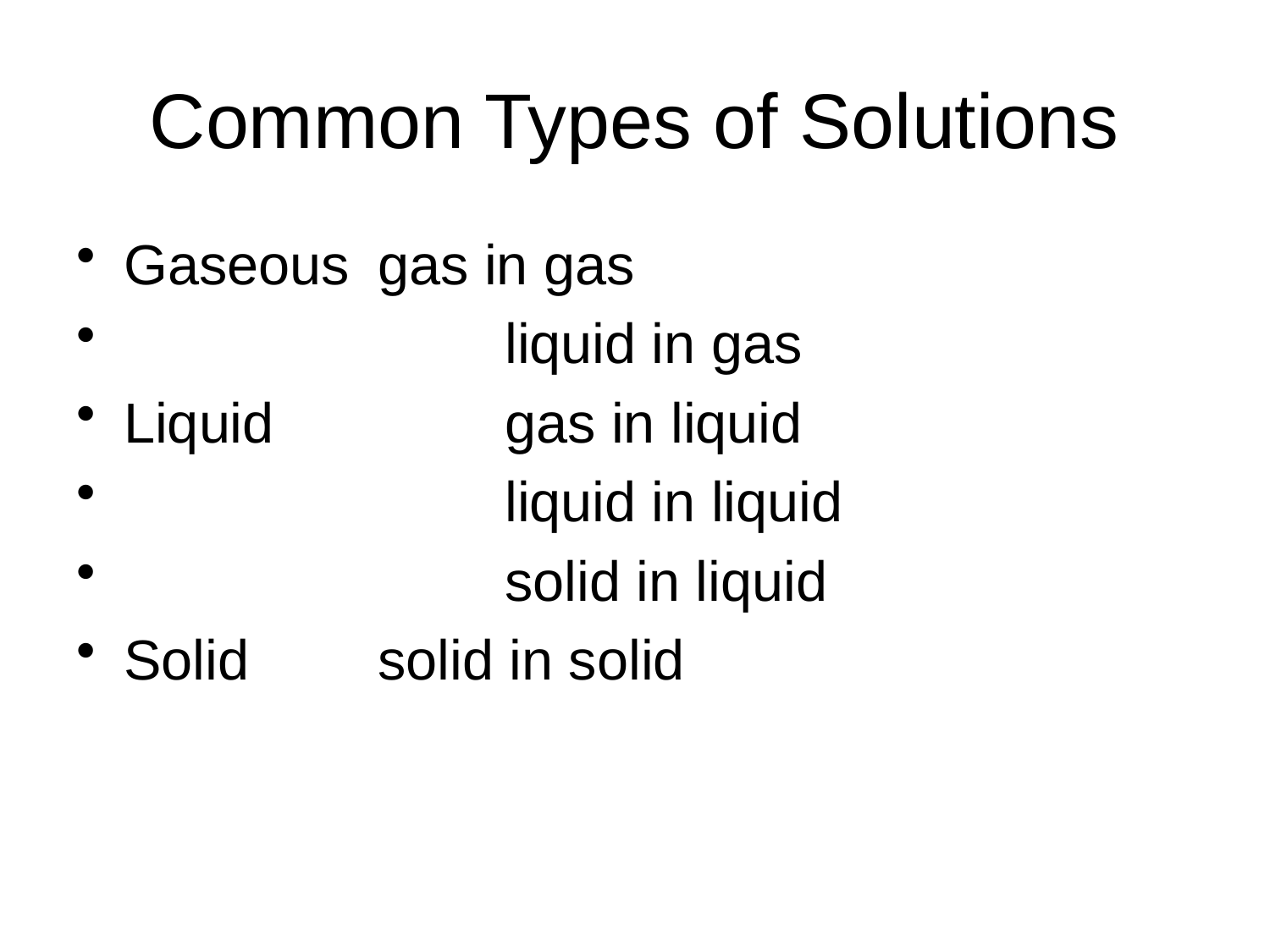

# Common Types of Solutions
Gaseous	gas in gas
   			liquid in gas
Liquid		gas in liquid
  			liquid in liquid
  			solid in liquid
Solid		solid in solid